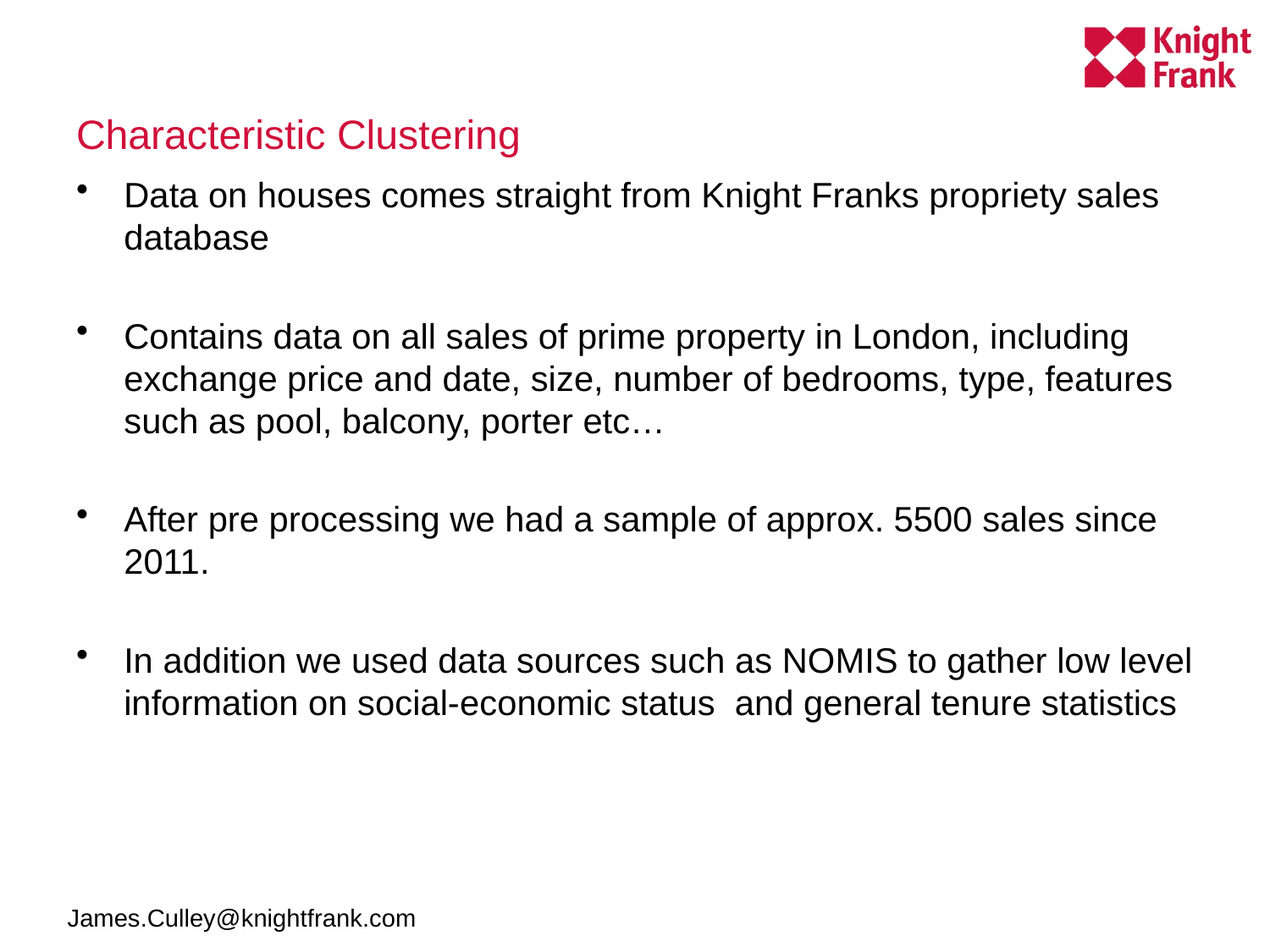

# Characteristic Clustering
Data on houses comes straight from Knight Franks propriety sales database

Contains data on all sales of prime property in London, including exchange price and date, size, number of bedrooms, type, features such as pool, balcony, porter etc…

After pre processing we had a sample of approx. 5500 sales since 2011.

In addition we used data sources such as NOMIS to gather low level information on social-economic status  and general tenure statistics
James.Culley@knightfrank.com